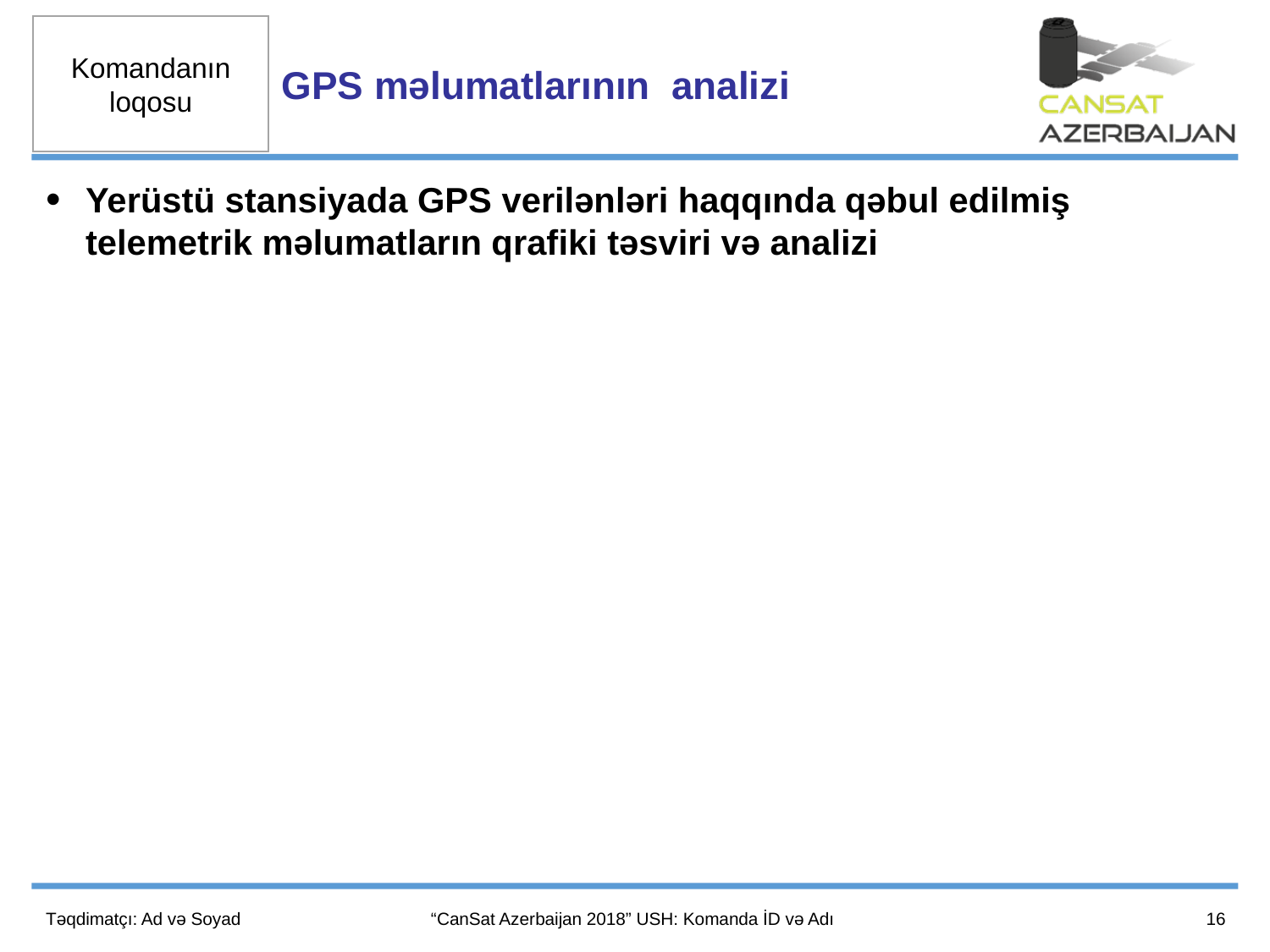

GPS məlumatlarının  analizi
Yerüstü stansiyada GPS verilənləri haqqında qəbul edilmiş telemetrik məlumatların qrafiki təsviri və analizi
16
Təqdimatçı: Ad və Soyad
“CanSat Azerbaijan 2018” USH: Komanda İD və Adı